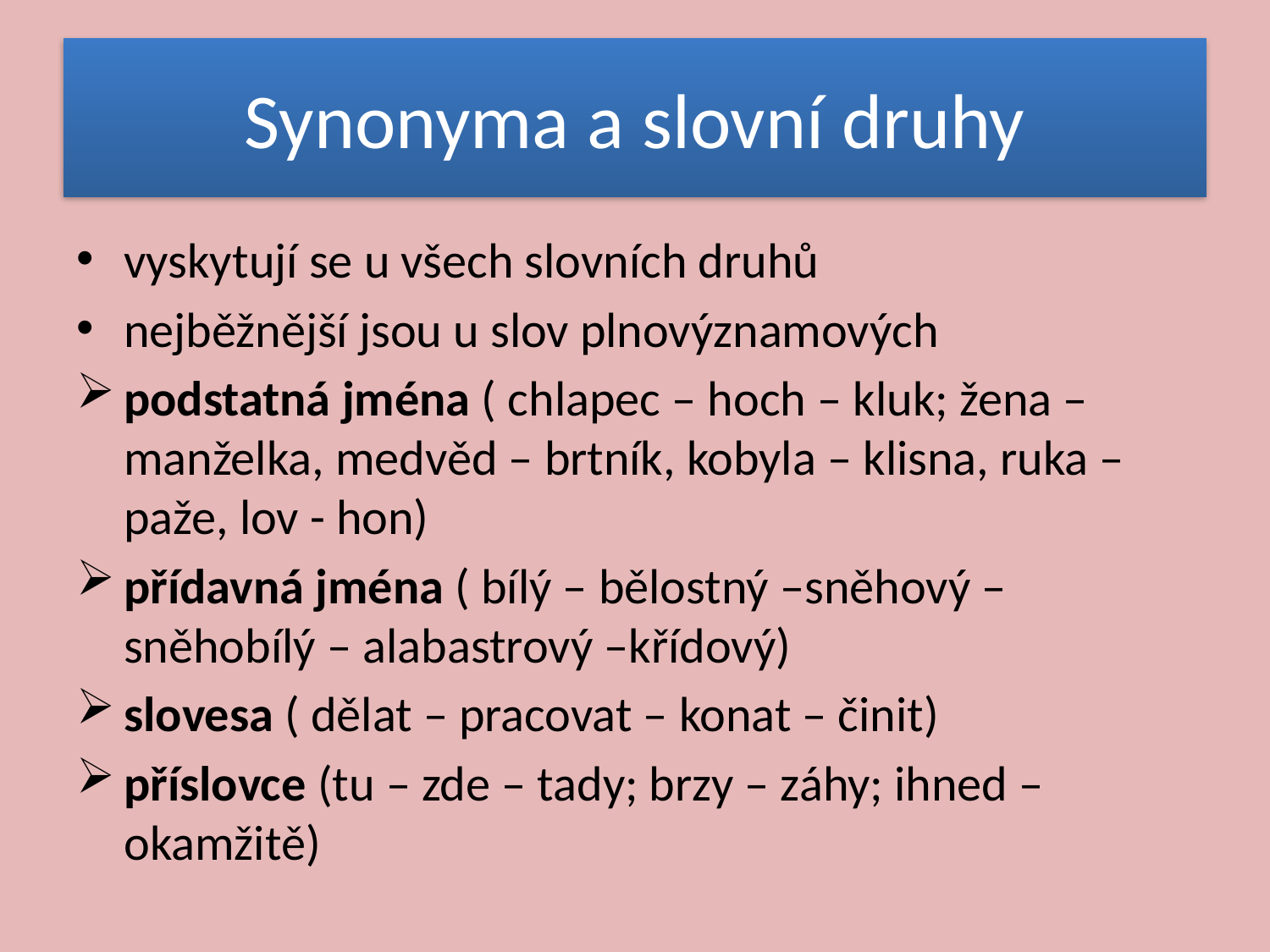

# Synonyma a slovní druhy
vyskytují se u všech slovních druhů
nejběžnější jsou u slov plnovýznamových
podstatná jména ( chlapec – hoch – kluk; žena – manželka, medvěd – brtník, kobyla – klisna, ruka – paže, lov - hon)
přídavná jména ( bílý – bělostný –sněhový – sněhobílý – alabastrový –křídový)
slovesa ( dělat – pracovat – konat – činit)
příslovce (tu – zde – tady; brzy – záhy; ihned – okamžitě)